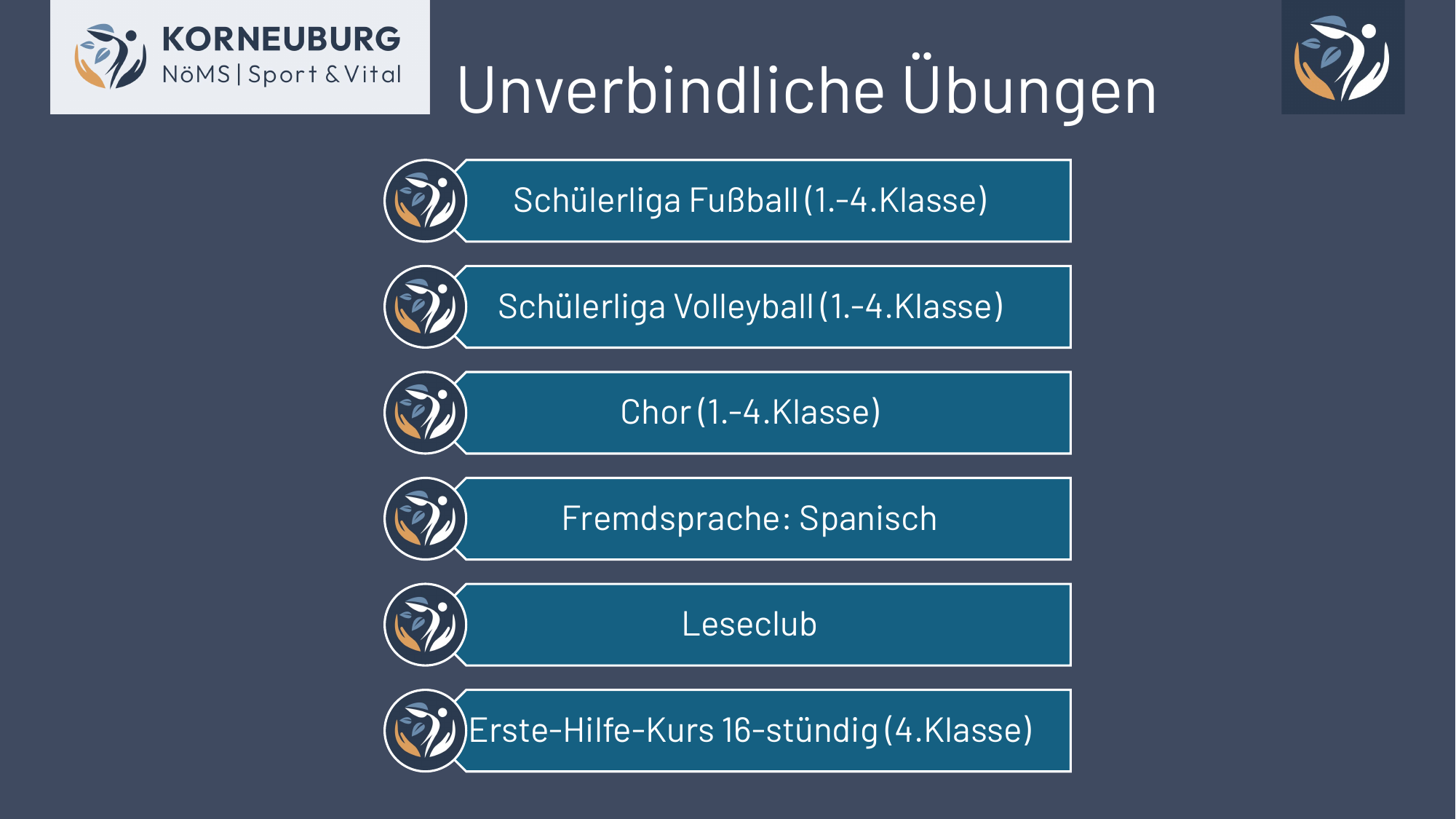

# Unverbindliche Übungen
Schülerliga Fußball (1.-4.Klasse)
Schülerliga Volleyball (1.-4.Klasse)
Chor (1.-4.Klasse)
Fremdsprache: Spanisch
Leseclub
Erste-Hilfe-Kurs 16-stündig (4.Klasse)